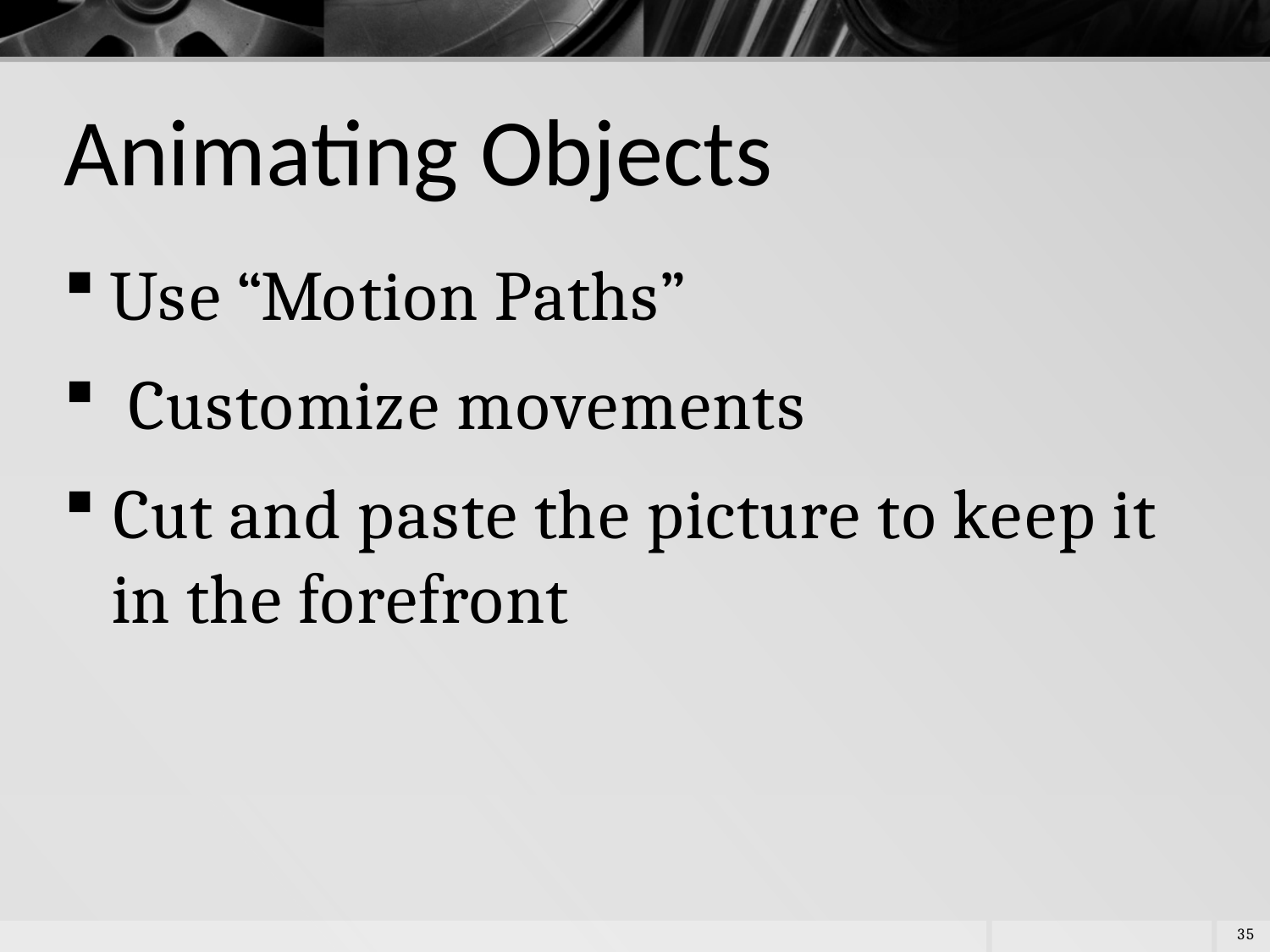

# Animating Objects
Use “Motion Paths”
 Customize movements
Cut and paste the picture to keep it in the forefront
35